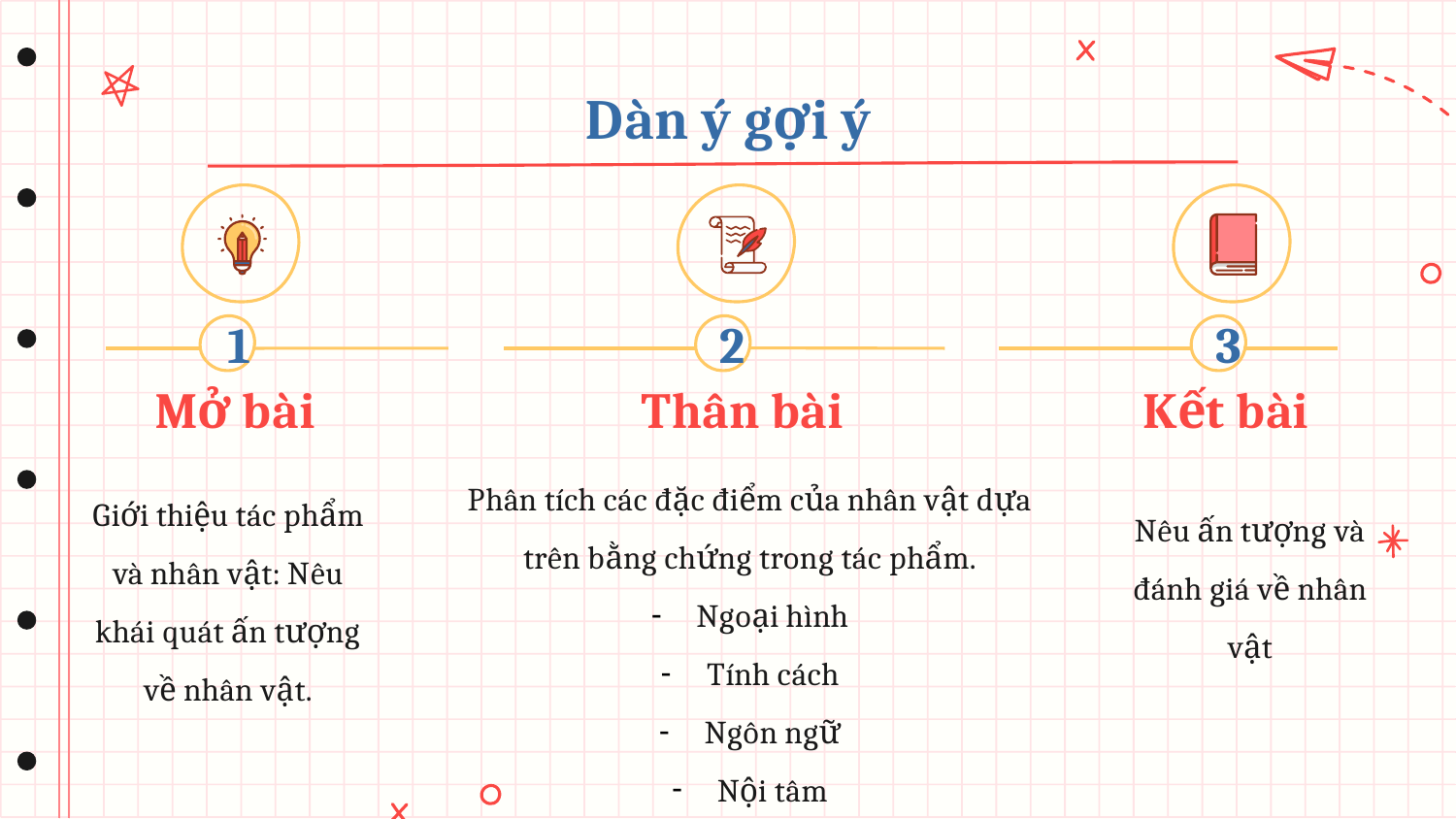

# Dàn ý gợi ý

1
2
3
Mở bài
Thân bài
Kết bài
Phân tích các đặc điểm của nhân vật dựa trên bằng chứng trong tác phẩm.
Ngoại hình
Tính cách
Ngôn ngữ
Nội tâm
…
Nêu ấn tượng và đánh giá về nhân vật
Giới thiệu tác phẩm và nhân vật: Nêu khái quát ấn tượng về nhân vật.